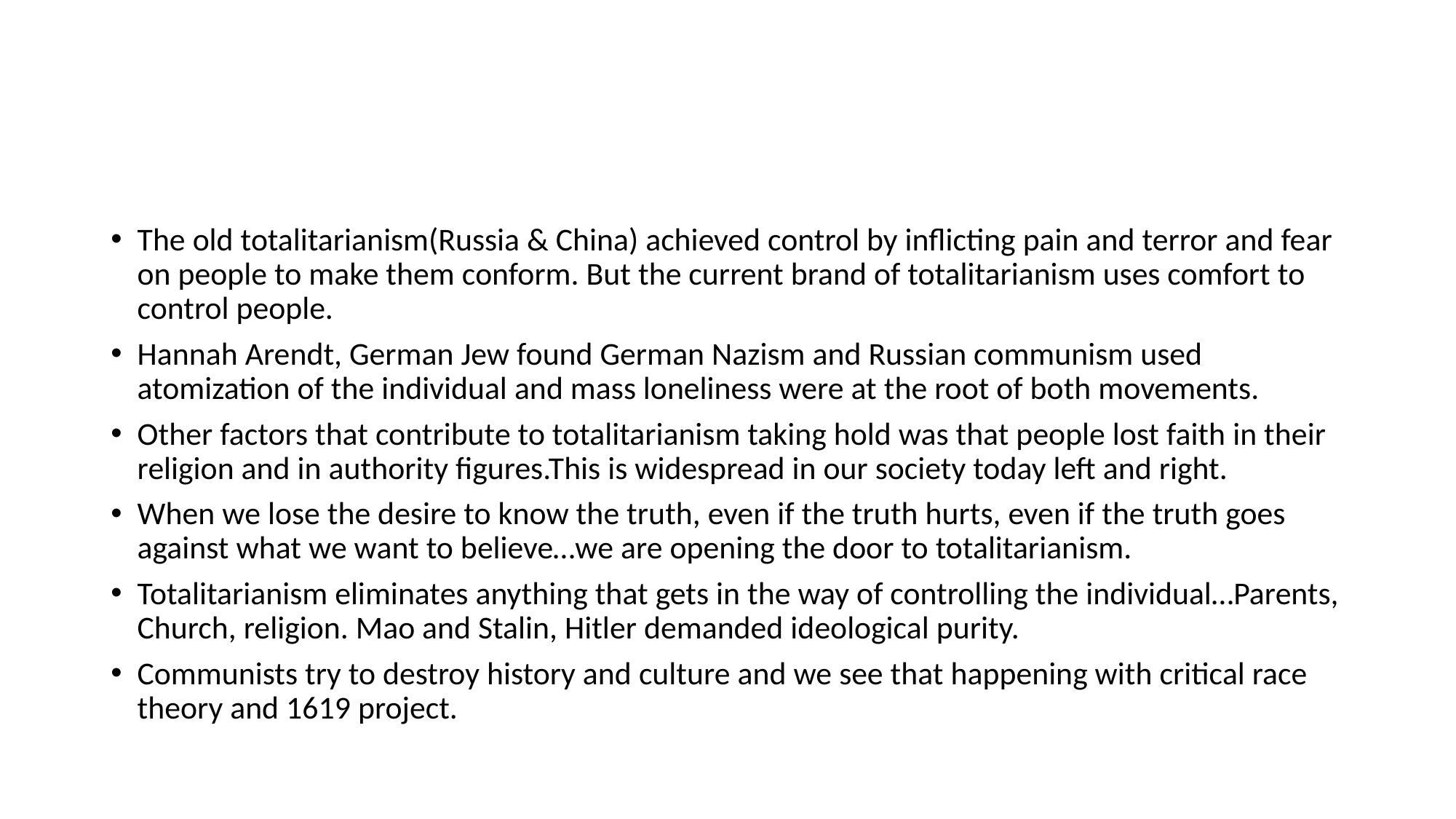

#
The old totalitarianism(Russia & China) achieved control by inflicting pain and terror and fear on people to make them conform. But the current brand of totalitarianism uses comfort to control people.
Hannah Arendt, German Jew found German Nazism and Russian communism used atomization of the individual and mass loneliness were at the root of both movements.
Other factors that contribute to totalitarianism taking hold was that people lost faith in their religion and in authority figures.This is widespread in our society today left and right.
When we lose the desire to know the truth, even if the truth hurts, even if the truth goes against what we want to believe…we are opening the door to totalitarianism.
Totalitarianism eliminates anything that gets in the way of controlling the individual…Parents, Church, religion. Mao and Stalin, Hitler demanded ideological purity.
Communists try to destroy history and culture and we see that happening with critical race theory and 1619 project.